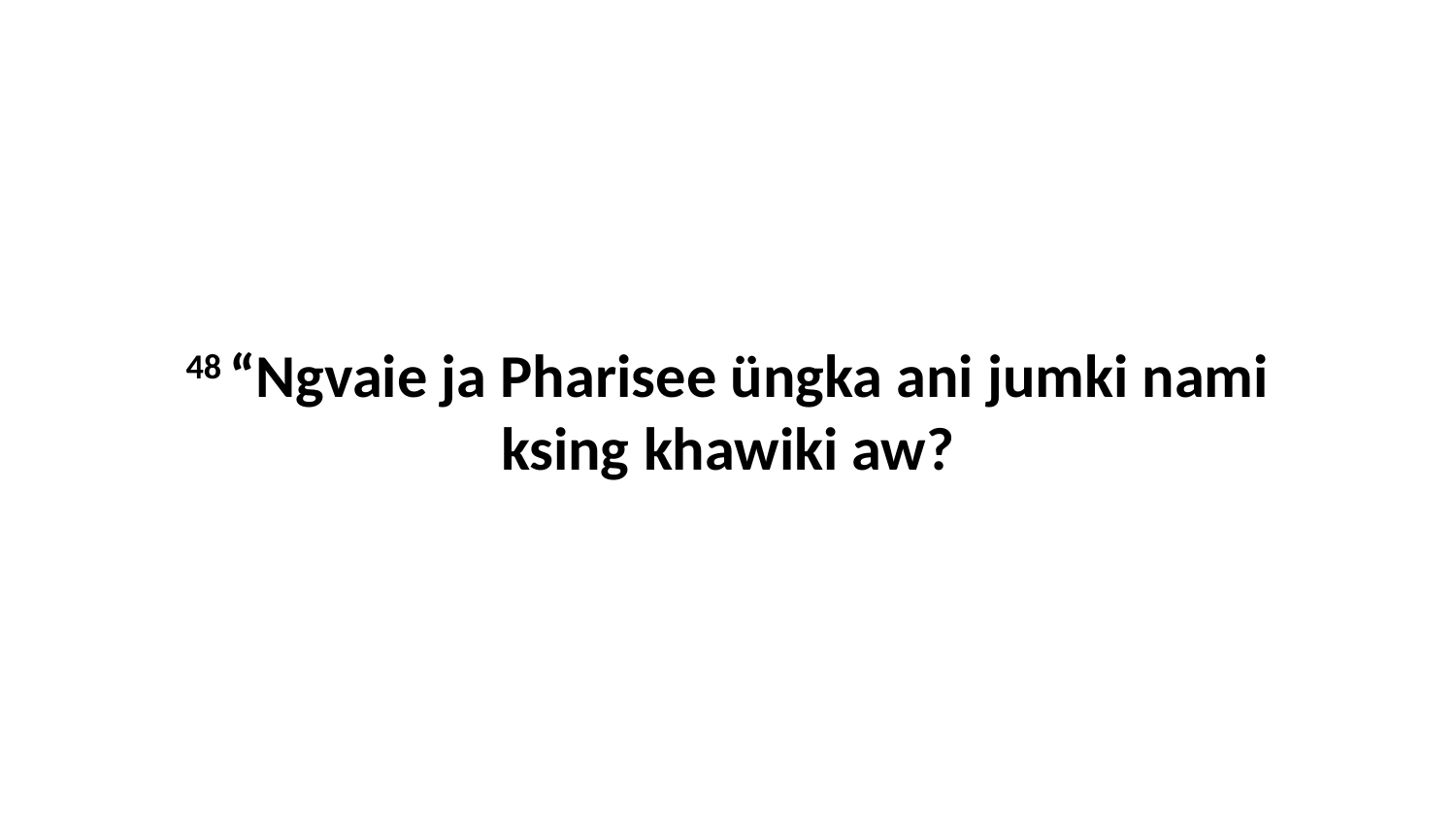

48 “Ngvaie ja Pharisee üngka ani jumki nami ksing khawiki aw?